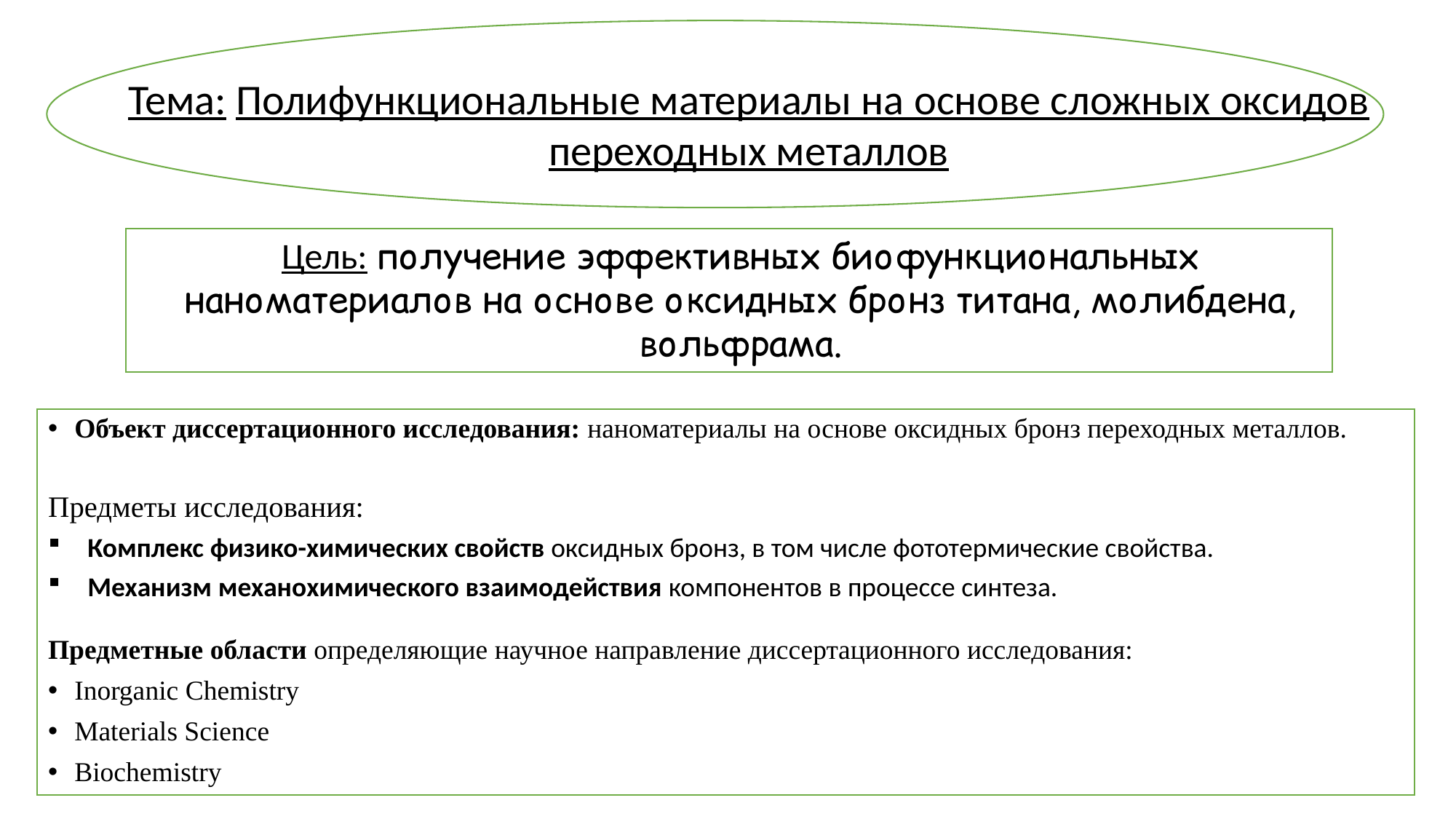

# Тема: Полифункциональные материалы на основе сложных оксидов переходных металлов

Цель: получение эффективных биофункциональных наноматериалов на основе оксидных бронз титана, молибдена, вольфрама.

Объект диссертационного исследования: наноматериалы на основе оксидных бронз переходных металлов.

Предметы исследования:
Комплекс физико-химических свойств оксидных бронз, в том числе фототермические свойства.
Механизм механохимического взаимодействия компонентов в процессе синтеза.

Предметные области определяющие научное направление диссертационного исследования:
Inorganic Chemistry
Materials Science
Biochemistry
2